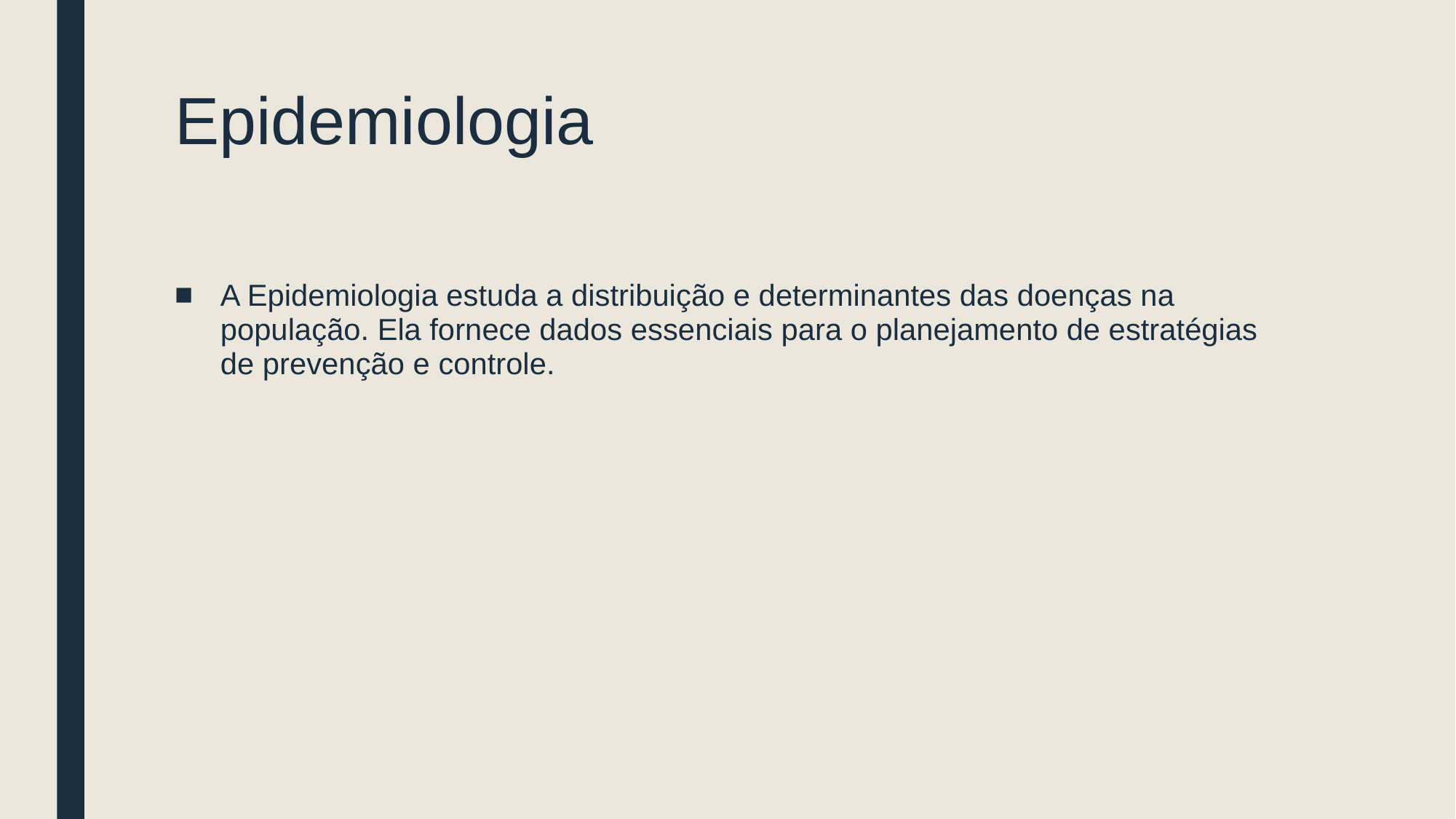

# Epidemiologia
A Epidemiologia estuda a distribuição e determinantes das doenças na população. Ela fornece dados essenciais para o planejamento de estratégias de prevenção e controle.